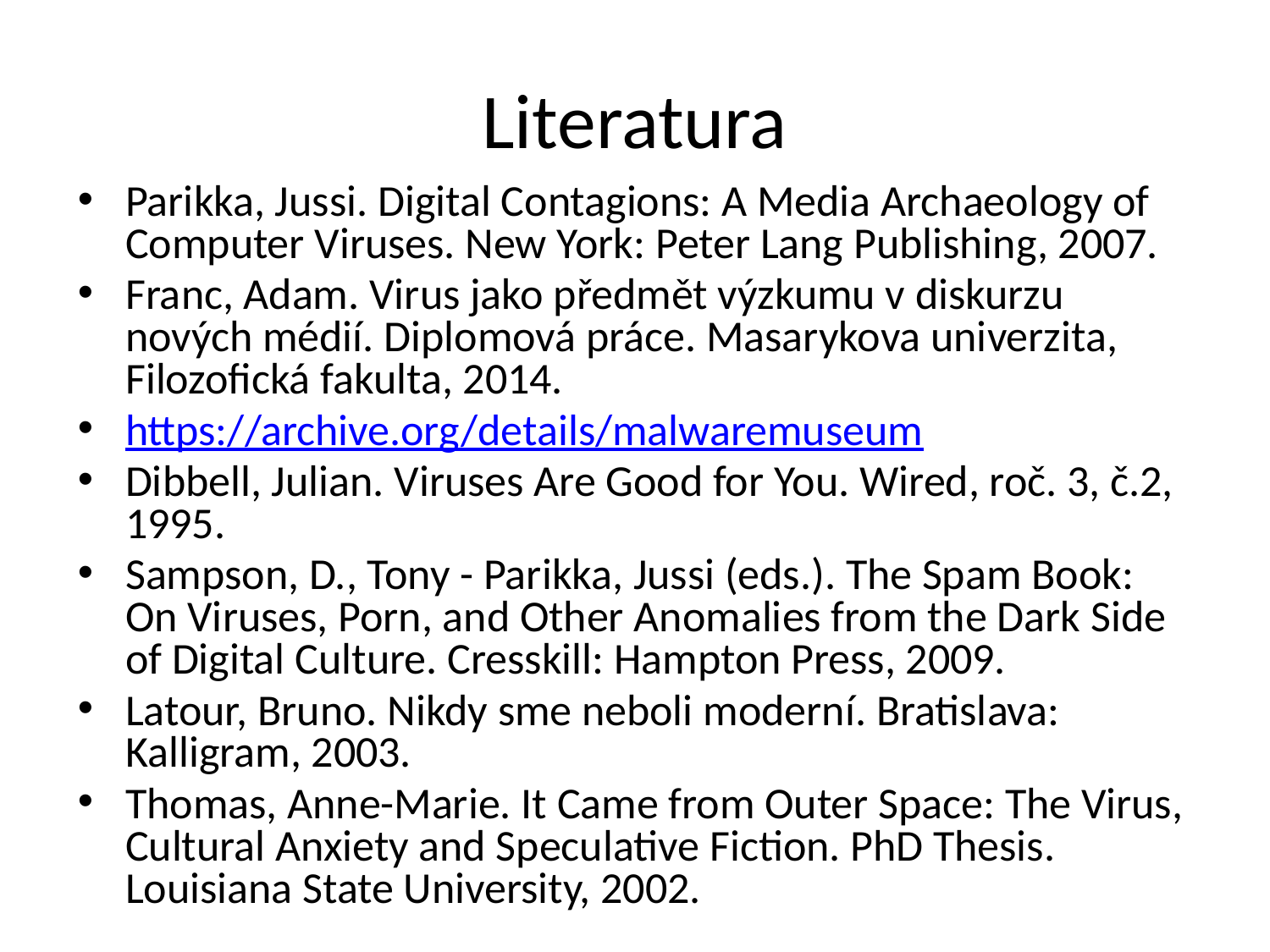

# Literatura
Parikka, Jussi. Digital Contagions: A Media Archaeology of Computer Viruses. New York: Peter Lang Publishing, 2007.
Franc, Adam. Virus jako předmět výzkumu v diskurzu nových médií. Diplomová práce. Masarykova univerzita, Filozofická fakulta, 2014.
https://archive.org/details/malwaremuseum
Dibbell, Julian. Viruses Are Good for You. Wired, roč. 3, č.2, 1995.
Sampson, D., Tony - Parikka, Jussi (eds.). The Spam Book: On Viruses, Porn, and Other Anomalies from the Dark Side of Digital Culture. Cresskill: Hampton Press, 2009.
Latour, Bruno. Nikdy sme neboli moderní. Bratislava: Kalligram, 2003.
Thomas, Anne-Marie. It Came from Outer Space: The Virus, Cultural Anxiety and Speculative Fiction. PhD Thesis. Louisiana State University, 2002.